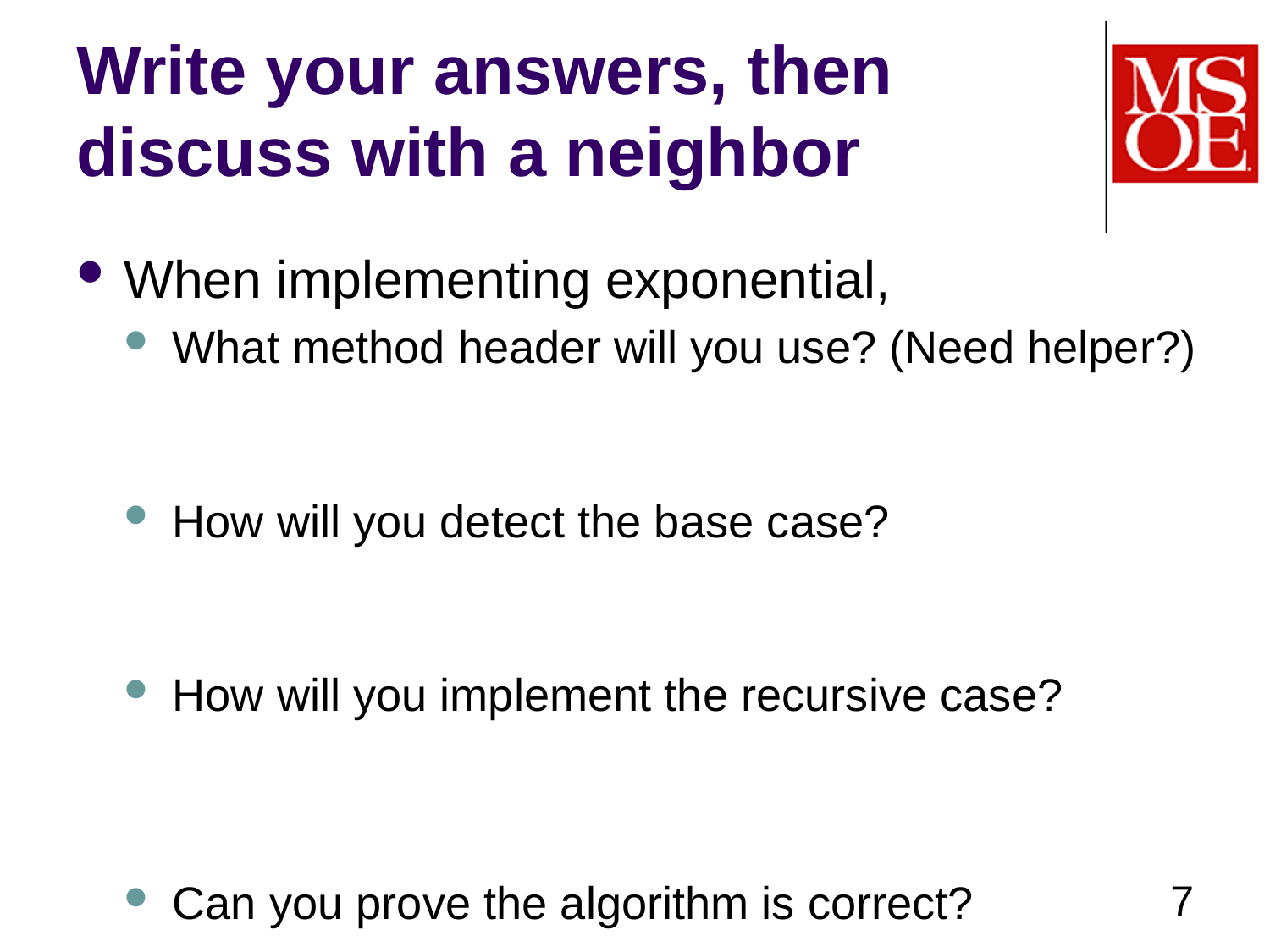

# Write your answers, then discuss with a neighbor
When implementing exponential,
What method header will you use? (Need helper?)
How will you detect the base case?
How will you implement the recursive case?

Can you prove the algorithm is correct?
7